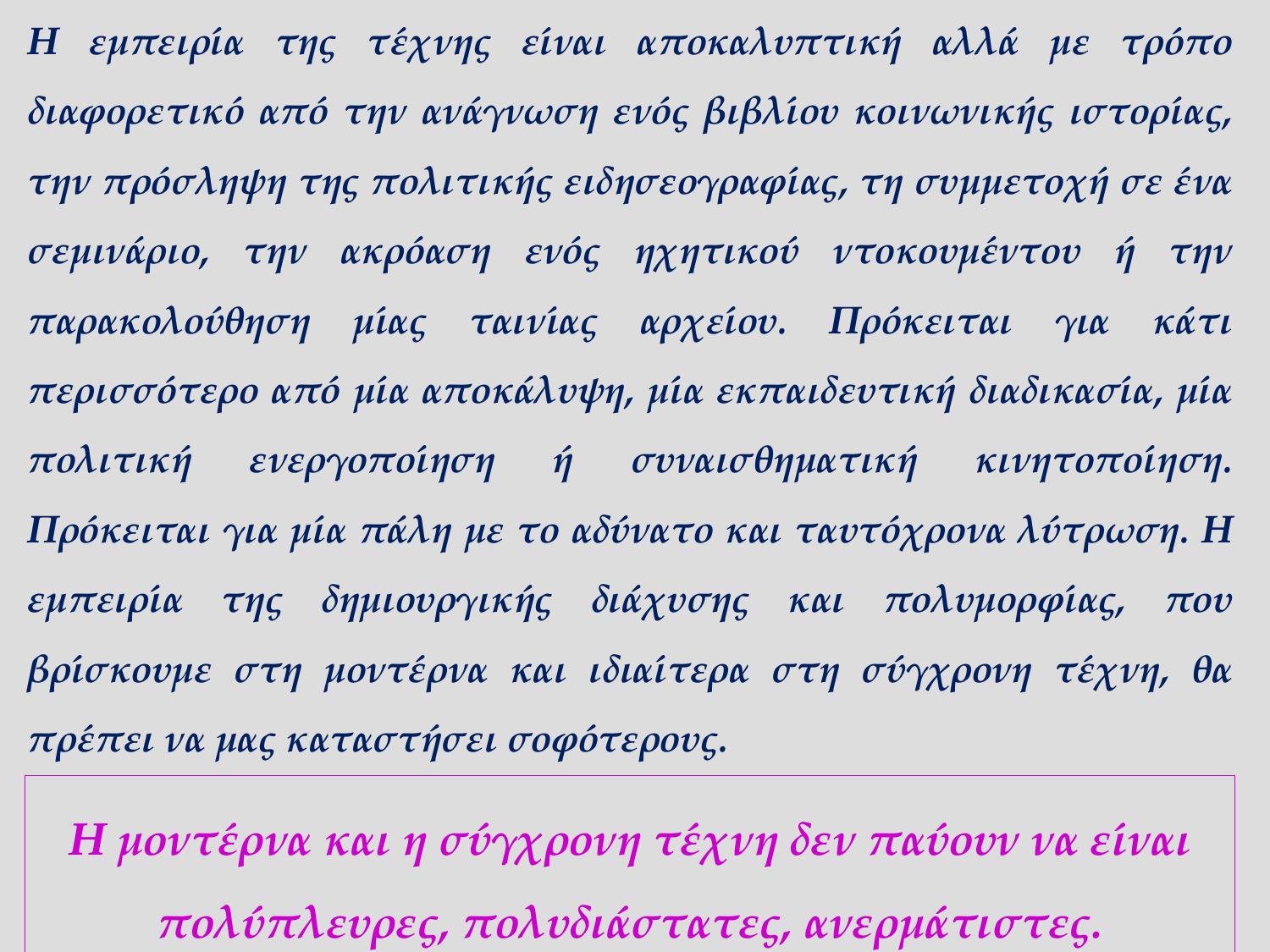

Η εμπειρία της τέχνης είναι αποκαλυπτική αλλά με τρόπο διαφορετικό από την ανάγνωση ενός βιβλίου κοινωνικής ιστορίας, την πρόσληψη της πολιτικής ειδησεογραφίας, τη συμμετοχή σε ένα σεμινάριο, την ακρόαση ενός ηχητικού ντοκουμέντου ή την παρακολούθηση μίας ταινίας αρχείου. Πρόκειται για κάτι περισσότερο από μία αποκάλυψη, μία εκπαιδευτική διαδικασία, μία πολιτική ενεργοποίηση ή συναισθηματική κινητοποίηση. Πρόκειται για μία πάλη με το αδύνατο και ταυτόχρονα λύτρωση. Η εμπειρία της δημιουργικής διάχυσης και πολυμορφίας, που βρίσκουμε στη μοντέρνα και ιδιαίτερα στη σύγχρονη τέχνη, θα πρέπει να μας καταστήσει σοφότερους.
Η μοντέρνα και η σύγχρονη τέχνη δεν παύουν να είναι πολύπλευρες, πολυδιάστατες, ανερμάτιστες.